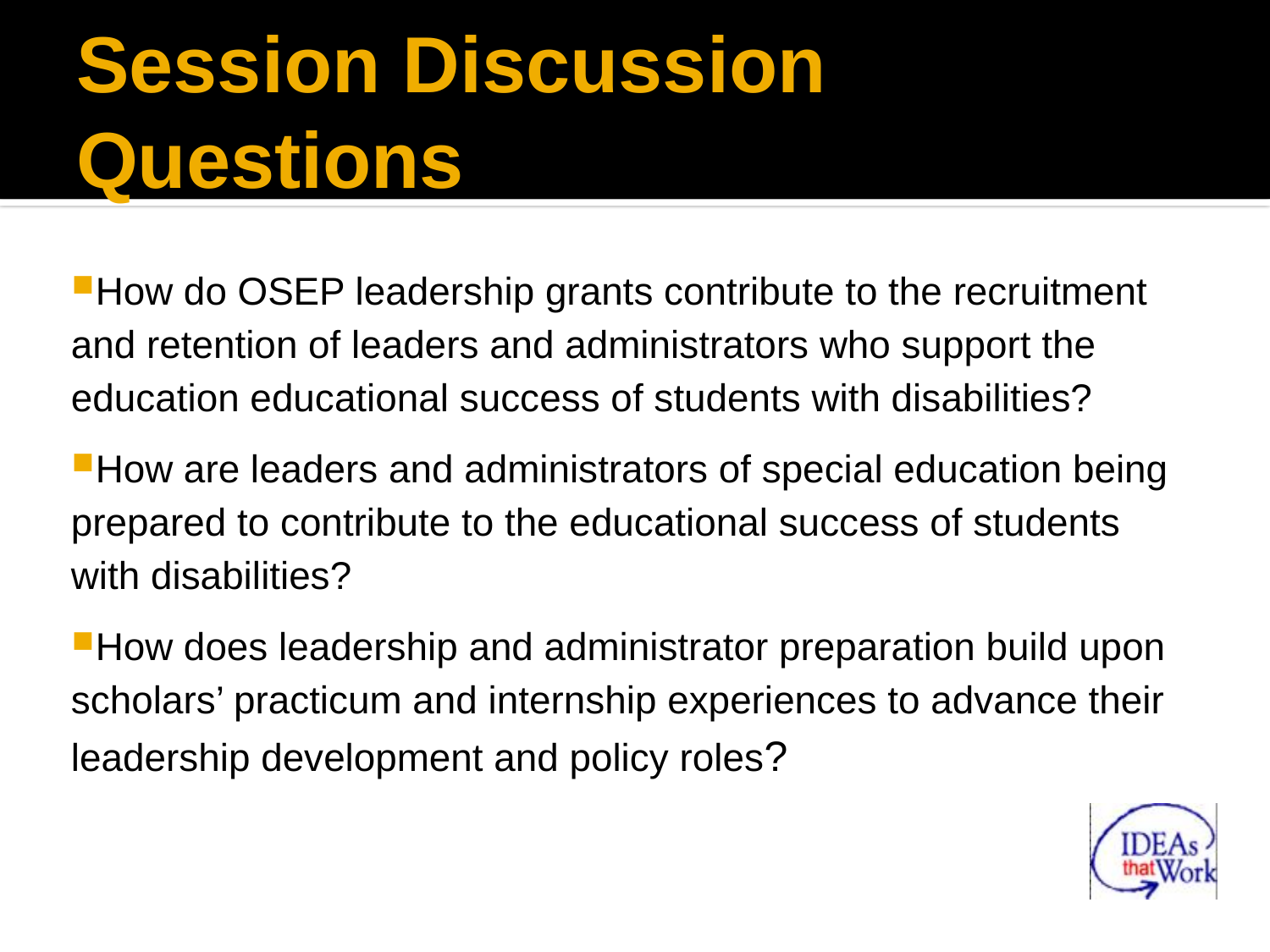

# Session Discussion Questions
How do OSEP leadership grants contribute to the recruitment and retention of leaders and administrators who support the education educational success of students with disabilities?
How are leaders and administrators of special education being prepared to contribute to the educational success of students with disabilities?
How does leadership and administrator preparation build upon scholars’ practicum and internship experiences to advance their leadership development and policy roles?